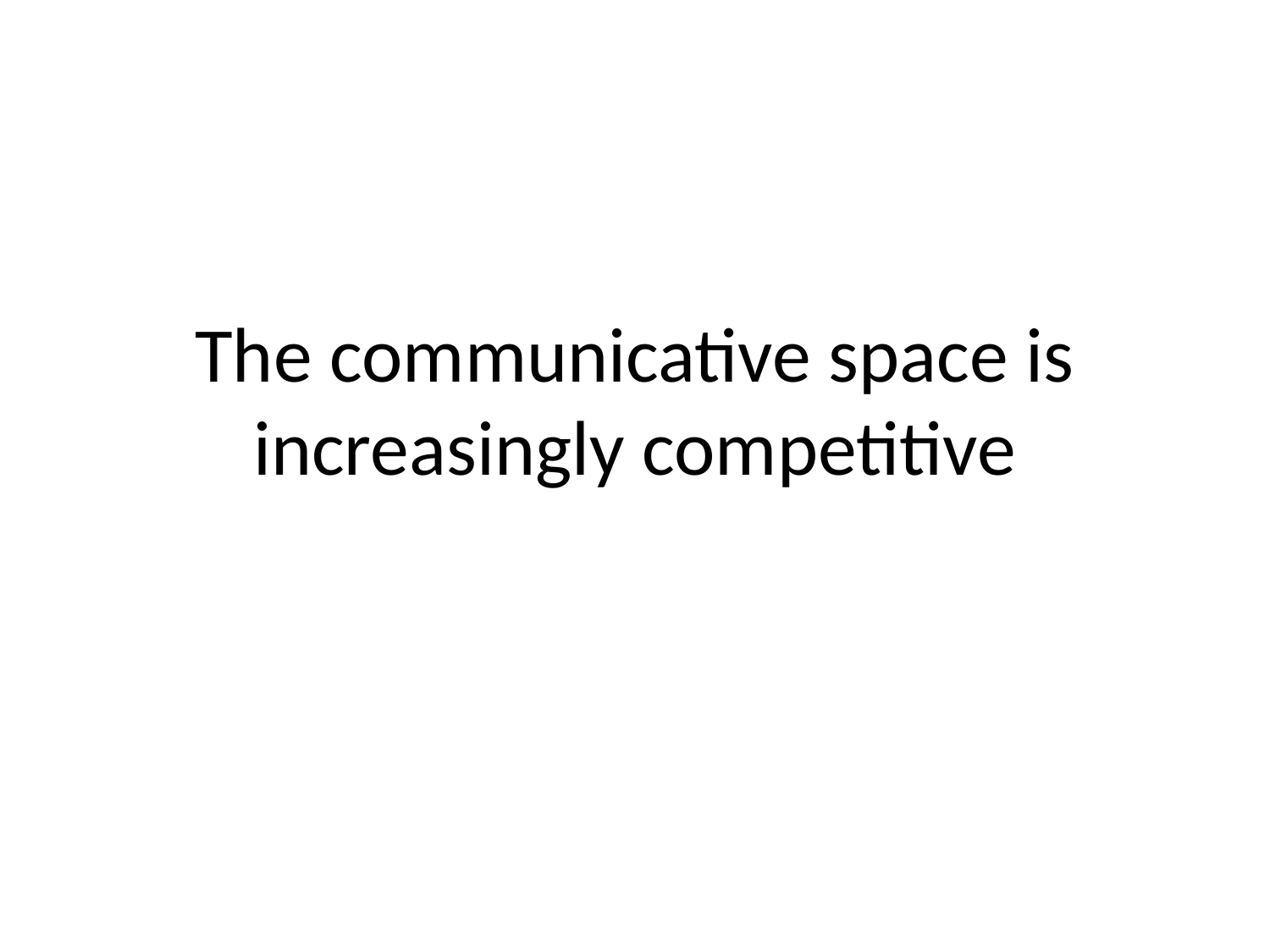

# The communicative space is increasingly competitive